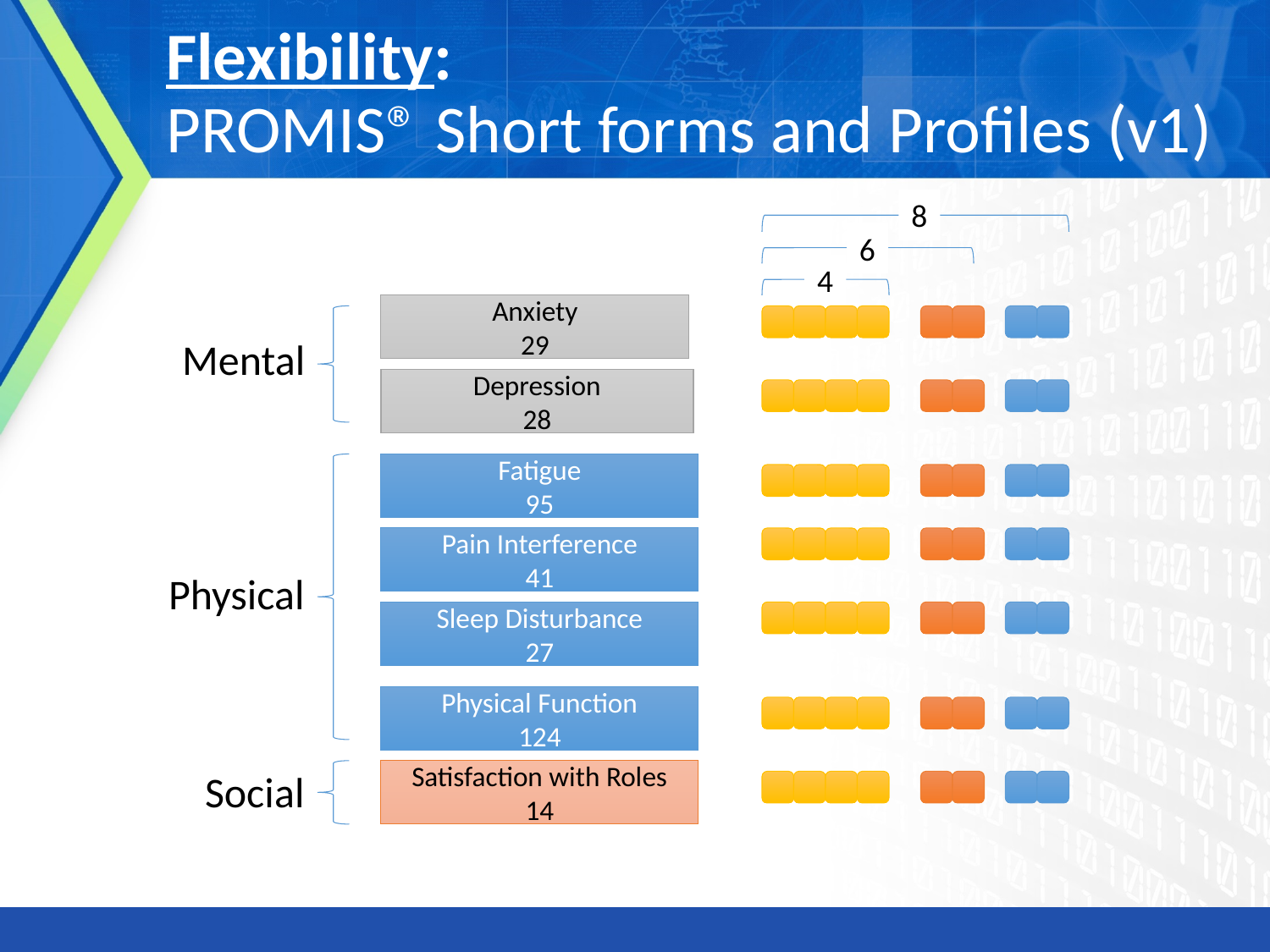

# Flexibility: PROMIS® Short forms and Profiles (v1)

8

6
4
Anxiety
29

Mental
Depression
28

Fatigue
95

Pain Interference
41

Physical
Sleep Disturbance
27

Physical Function
124

Social

Satisfaction with Roles
14